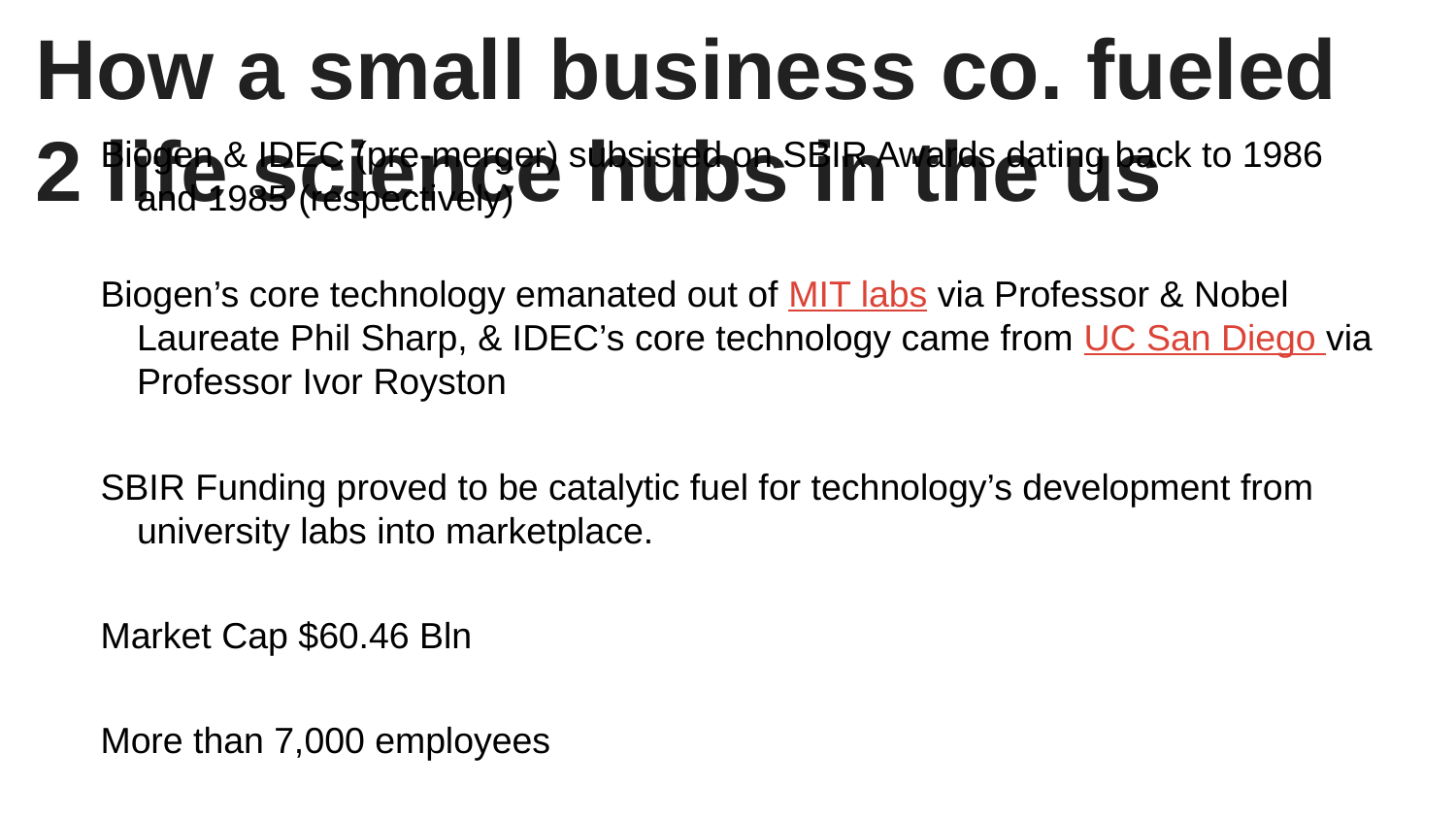

# How a small business co. fueled 2 life science hubs in the us
Biogen & IDEC (pre-merger) subsisted on SBIR Awards dating back to 1986 and 1985 (respectively)

Biogen’s core technology emanated out of MIT labs via Professor & Nobel Laureate Phil Sharp, & IDEC’s core technology came from UC San Diego via Professor Ivor Royston

SBIR Funding proved to be catalytic fuel for technology’s development from university labs into marketplace.

Market Cap $60.46 Bln

More than 7,000 employees